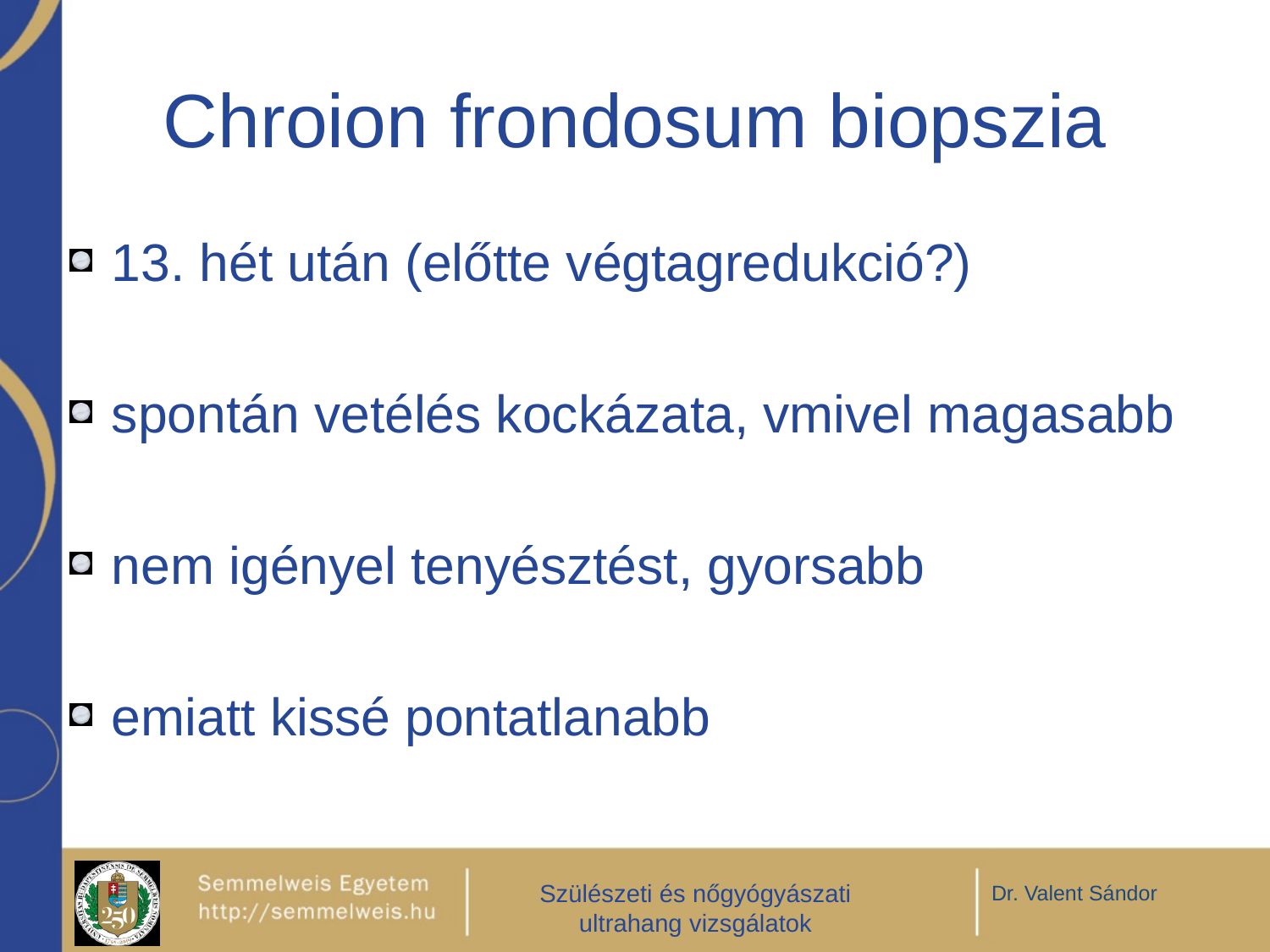

# Chroion frondosum biopszia
13. hét után (előtte végtagredukció?)

spontán vetélés kockázata, vmivel magasabb

nem igényel tenyésztést, gyorsabb

emiatt kissé pontatlanabb